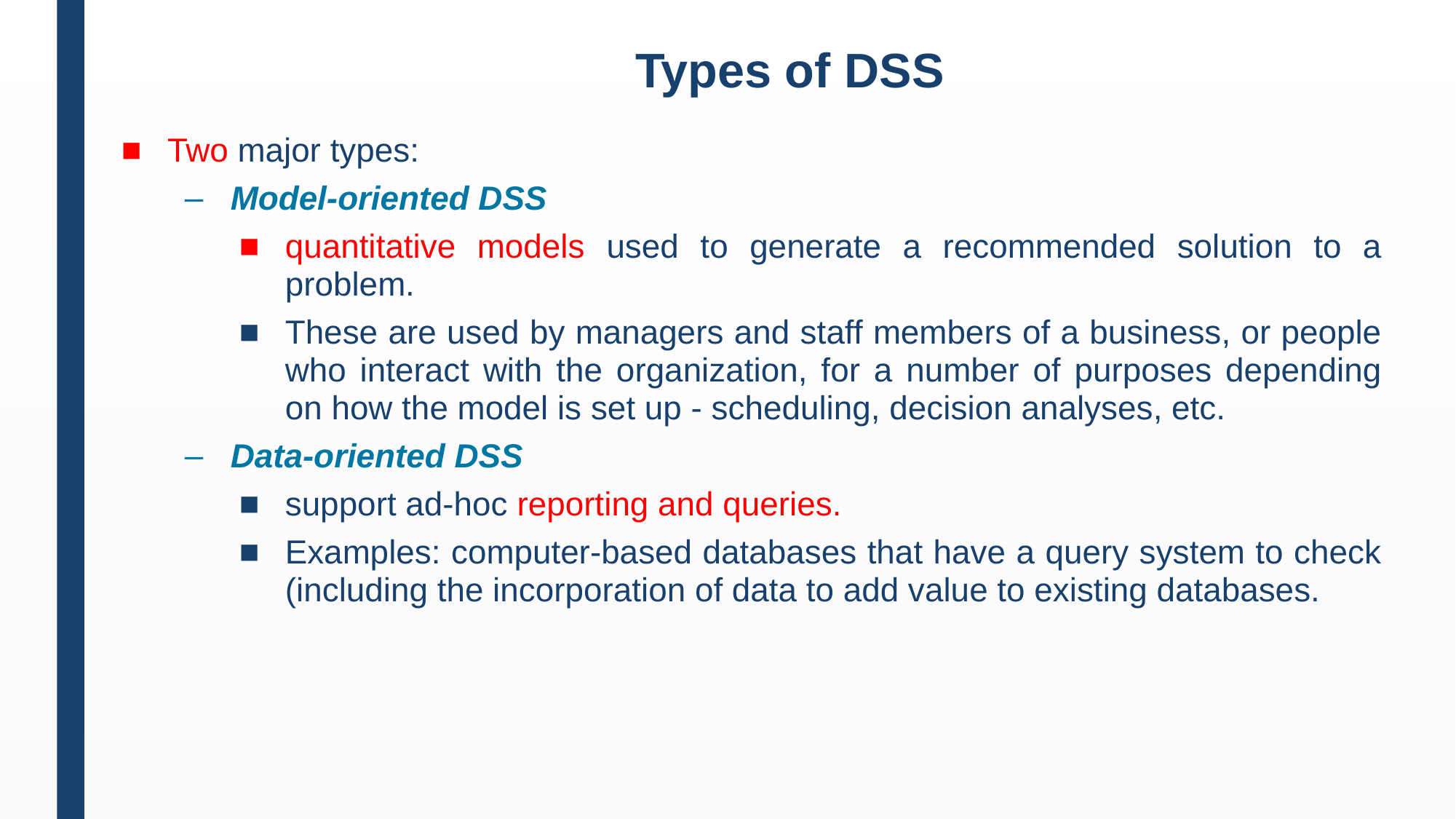

# Types of DSS
Two major types:
Model-oriented DSS
quantitative models used to generate a recommended solution to a problem.
These are used by managers and staff members of a business, or people who interact with the organization, for a number of purposes depending on how the model is set up - scheduling, decision analyses, etc.
Data-oriented DSS
support ad-hoc reporting and queries.
Examples: computer-based databases that have a query system to check (including the incorporation of data to add value to existing databases.